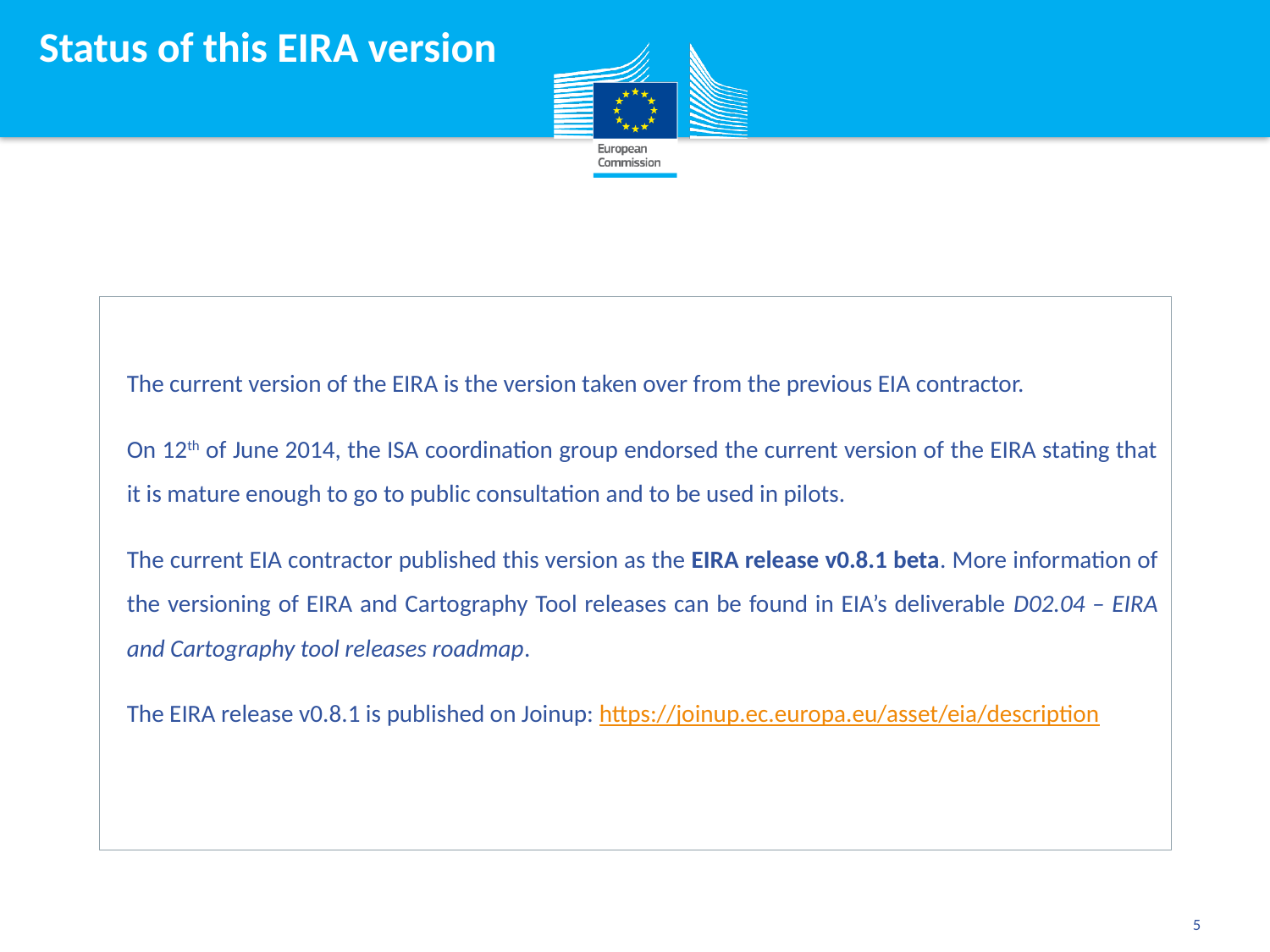

# Status of this EIRA version

The current version of the EIRA is the version taken over from the previous EIA contractor.
On 12th of June 2014, the ISA coordination group endorsed the current version of the EIRA stating that it is mature enough to go to public consultation and to be used in pilots.
The current EIA contractor published this version as the EIRA release v0.8.1 beta. More information of the versioning of EIRA and Cartography Tool releases can be found in EIA’s deliverable D02.04 – EIRA and Cartography tool releases roadmap.
The EIRA release v0.8.1 is published on Joinup: https://joinup.ec.europa.eu/asset/eia/description
5